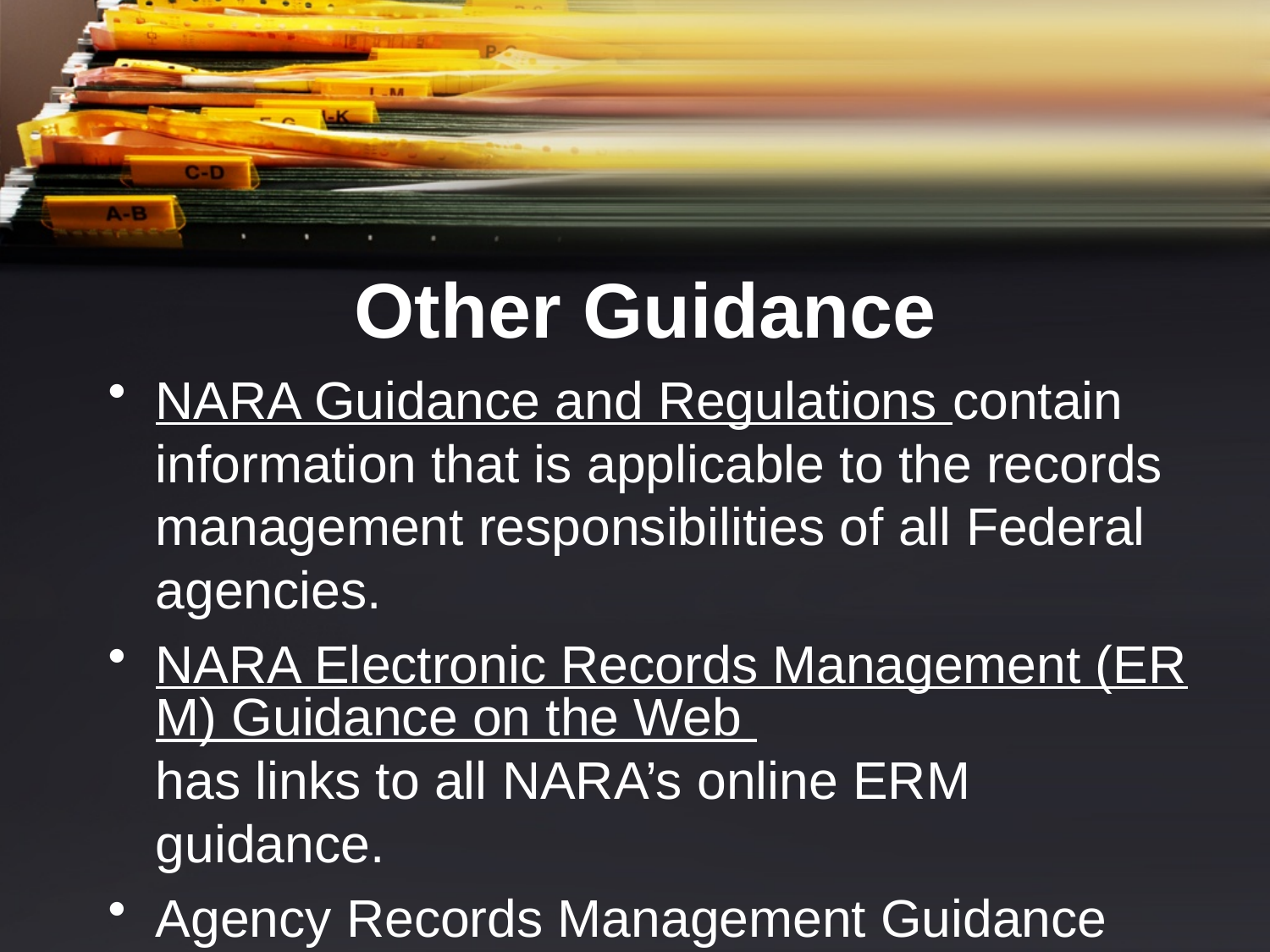

Other Guidance
NARA Guidance and Regulations contain information that is applicable to the records management responsibilities of all Federal agencies.
NARA Electronic Records Management (ERM) Guidance on the Web has links to all NARA’s online ERM guidance.
Agency Records Management Guidance